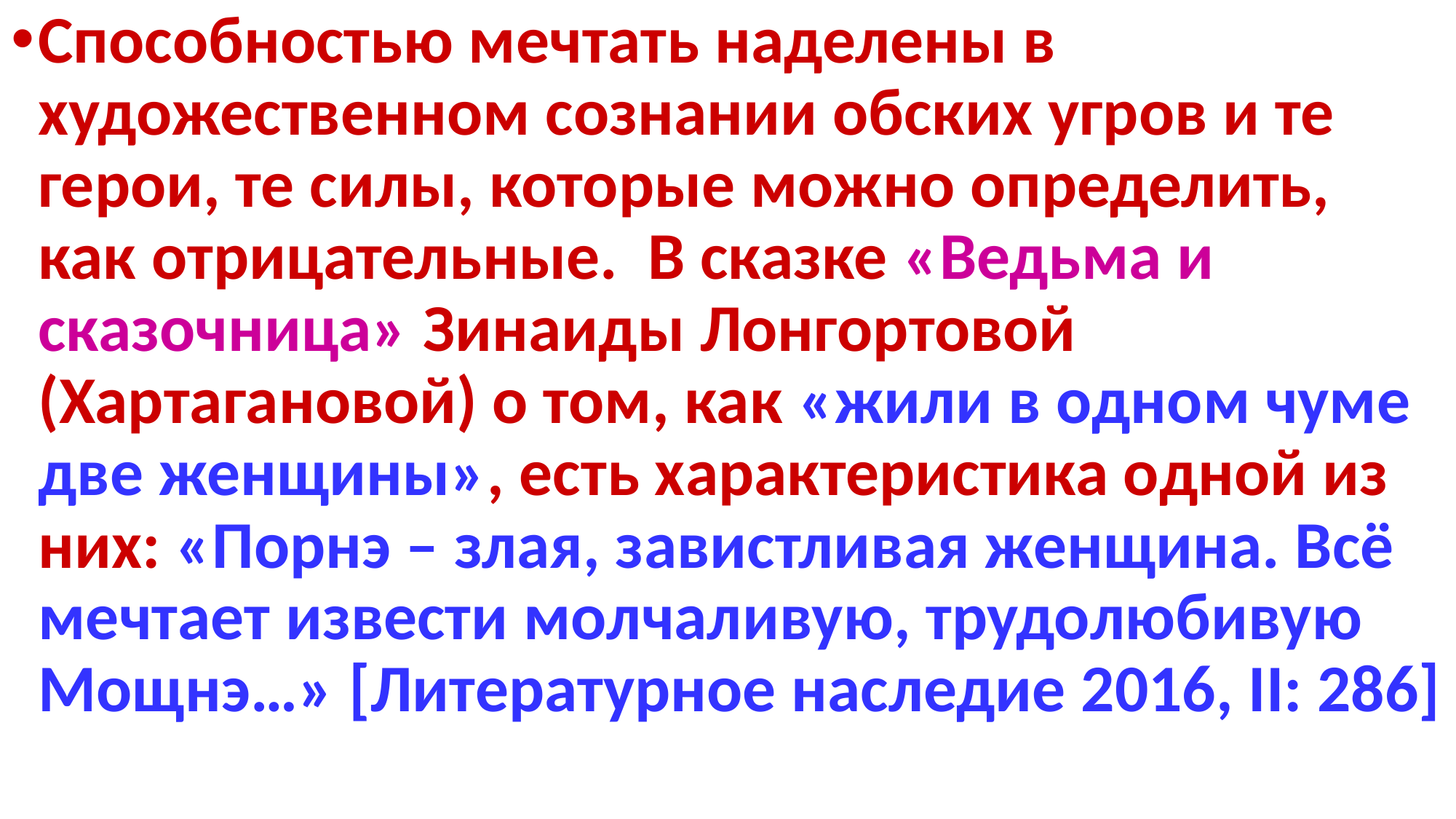

Способностью мечтать наделены в художественном сознании обских угров и те герои, те силы, которые можно определить, как отрицательные.  В сказке «Ведьма и сказочница» Зинаиды Лонгортовой (Хартагановой) о том, как «жили в одном чуме две женщины», есть характеристика одной из них: «Порнэ – злая, завистливая женщина. Всё мечтает извести молчаливую, трудолюбивую Мощнэ…» [Литературное наследие 2016, II: 286]